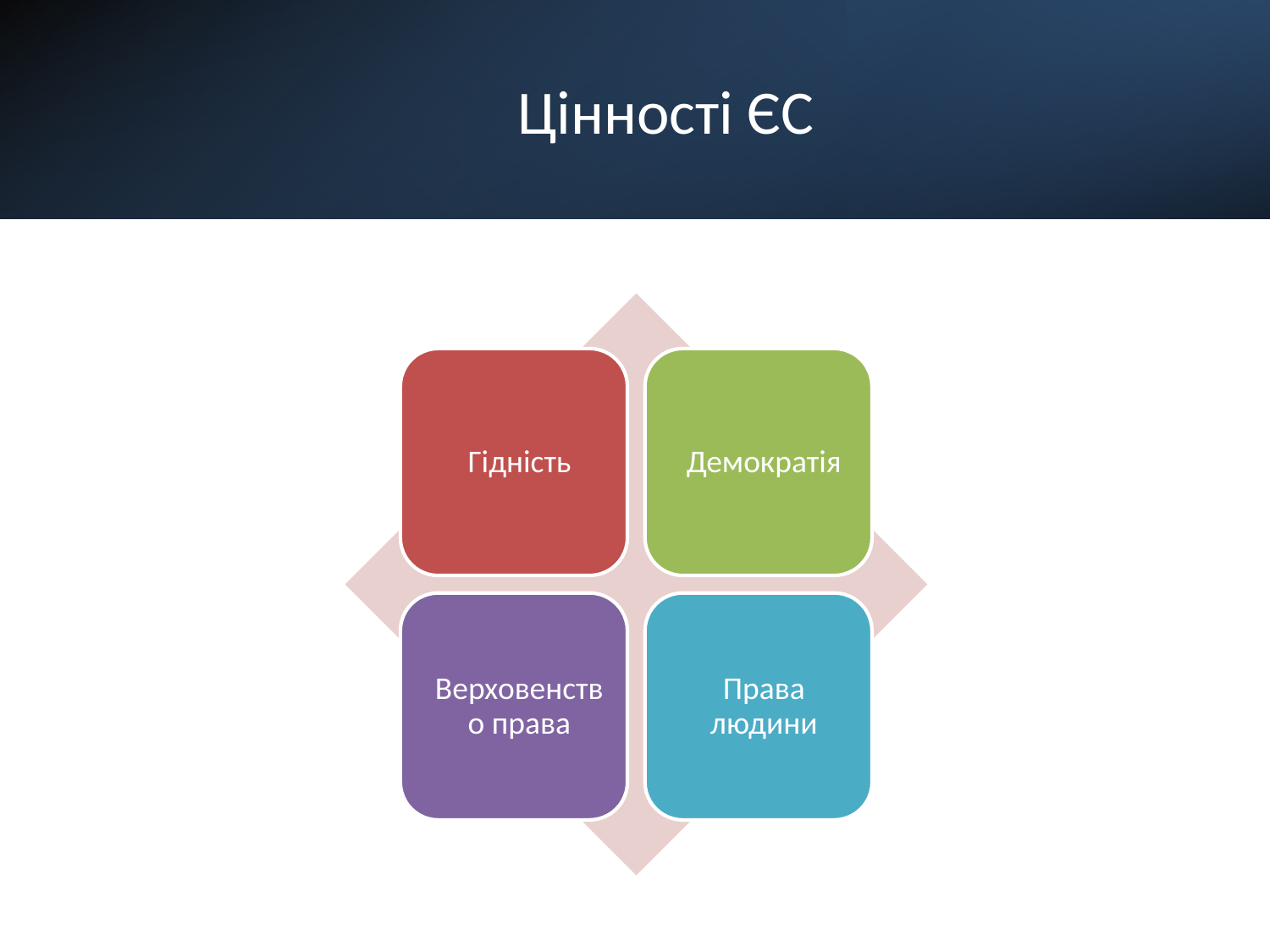

# Цінності ЄС
Гідність
Демократія
Верховенство права
Права людини